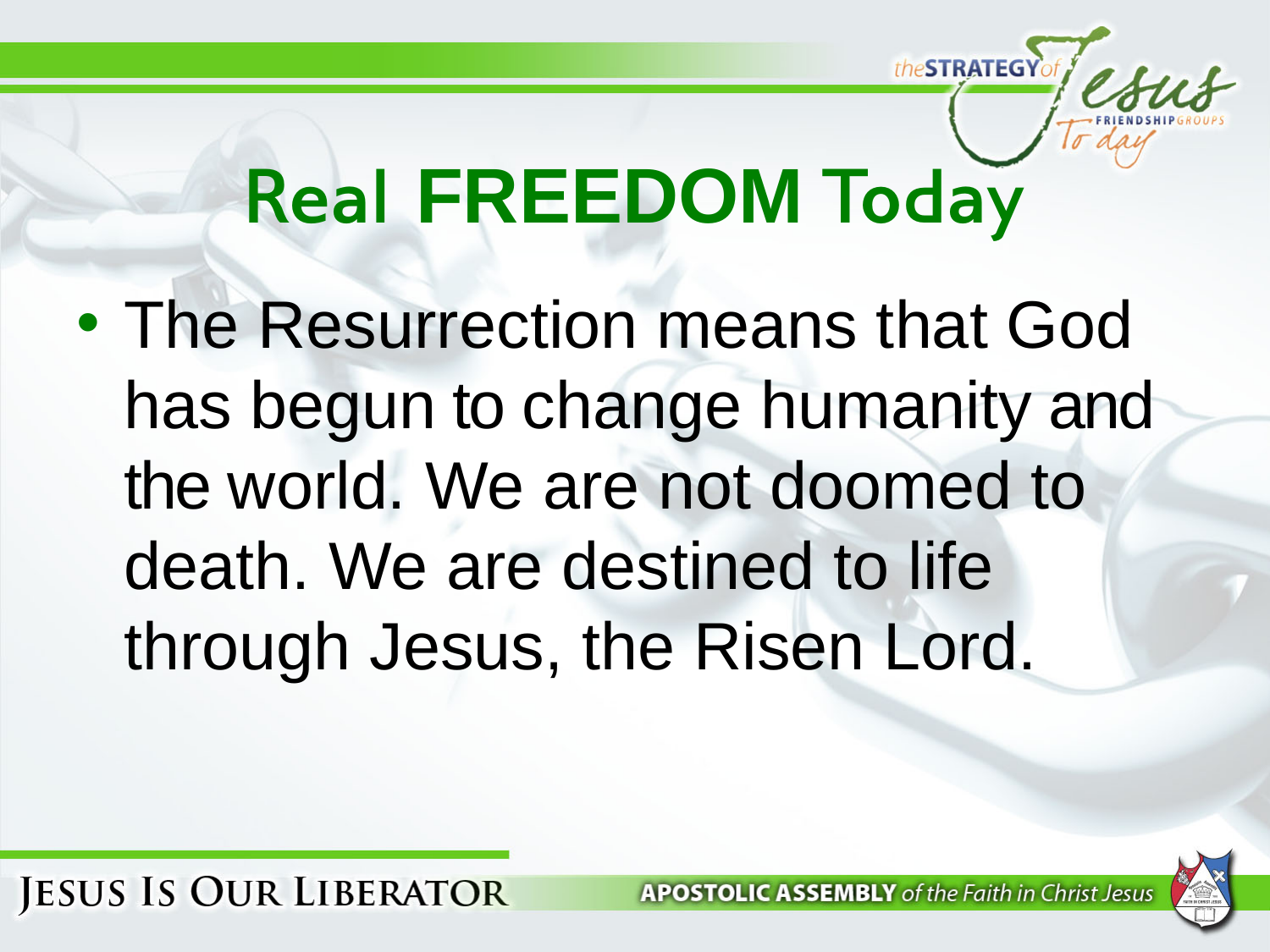

# Real FREEDOM Today
The Resurrection means that God has begun to change humanity and the world. We are not doomed to death. We are destined to life through Jesus, the Risen Lord.